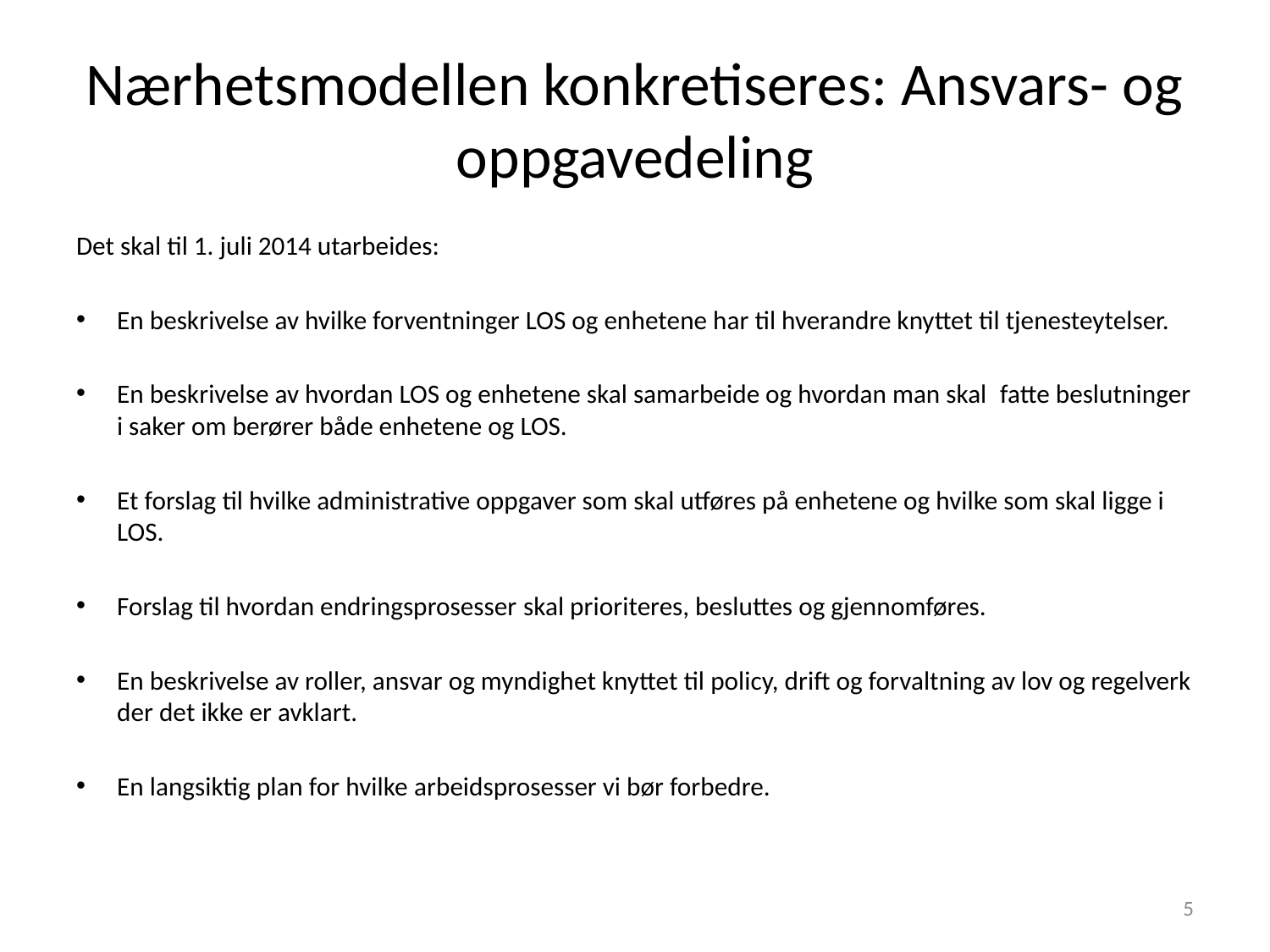

# Nærhetsmodellen konkretiseres: Ansvars- og oppgavedeling
Det skal til 1. juli 2014 utarbeides:

En beskrivelse av hvilke forventninger LOS og enhetene har til hverandre knyttet til tjenesteytelser.

En beskrivelse av hvordan LOS og enhetene skal samarbeide og hvordan man skal  fatte beslutninger i saker om berører både enhetene og LOS.

Et forslag til hvilke administrative oppgaver som skal utføres på enhetene og hvilke som skal ligge i LOS.

Forslag til hvordan endringsprosesser skal prioriteres, besluttes og gjennomføres.

En beskrivelse av roller, ansvar og myndighet knyttet til policy, drift og forvaltning av lov og regelverk der det ikke er avklart.

En langsiktig plan for hvilke arbeidsprosesser vi bør forbedre.
5